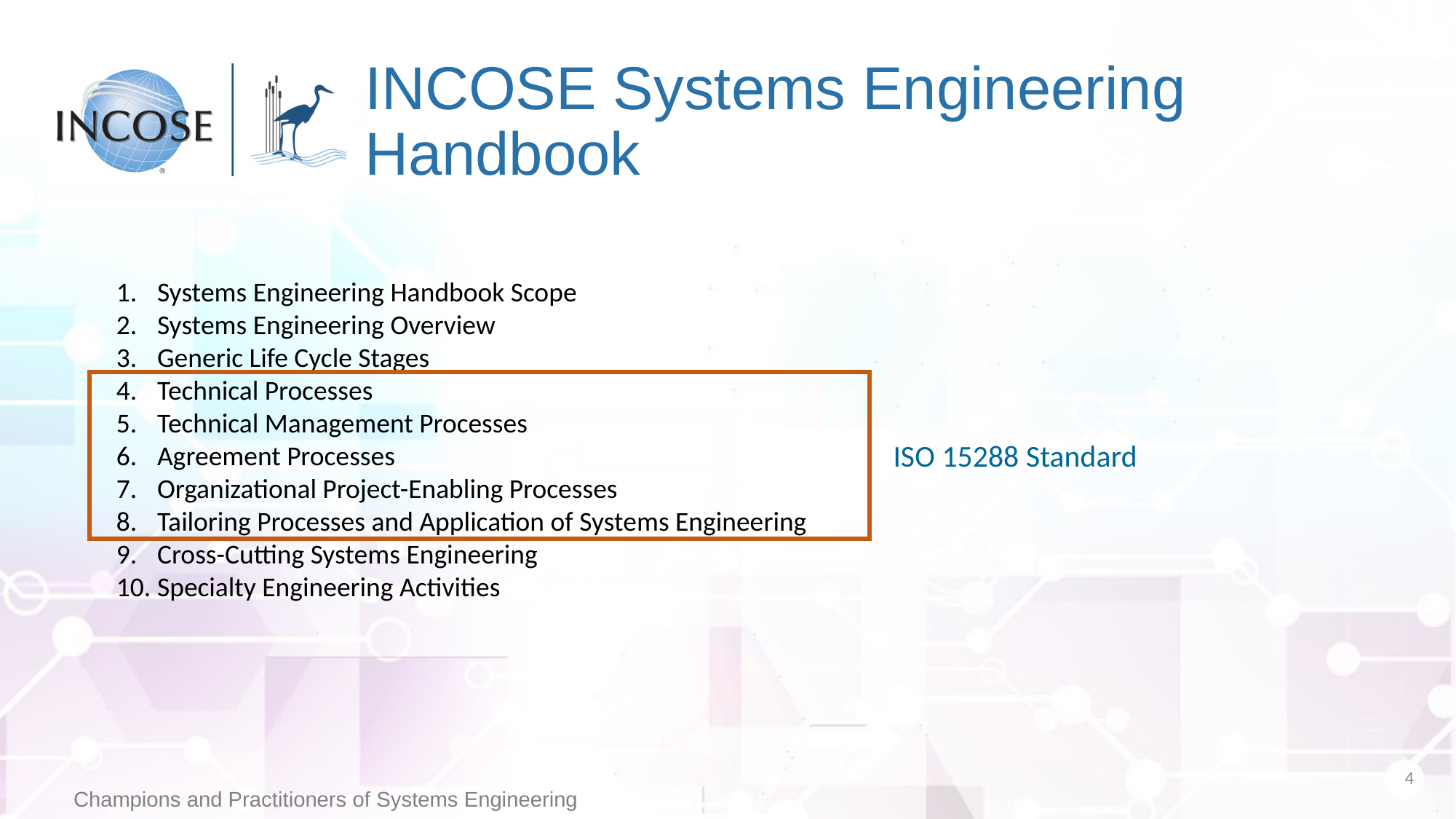

# INCOSE Systems Engineering Handbook
Systems Engineering Handbook Scope
Systems Engineering Overview
Generic Life Cycle Stages
Technical Processes
Technical Management Processes
Agreement Processes
Organizational Project-Enabling Processes
Tailoring Processes and Application of Systems Engineering
Cross-Cutting Systems Engineering
Specialty Engineering Activities

ISO 15288 Standard
4